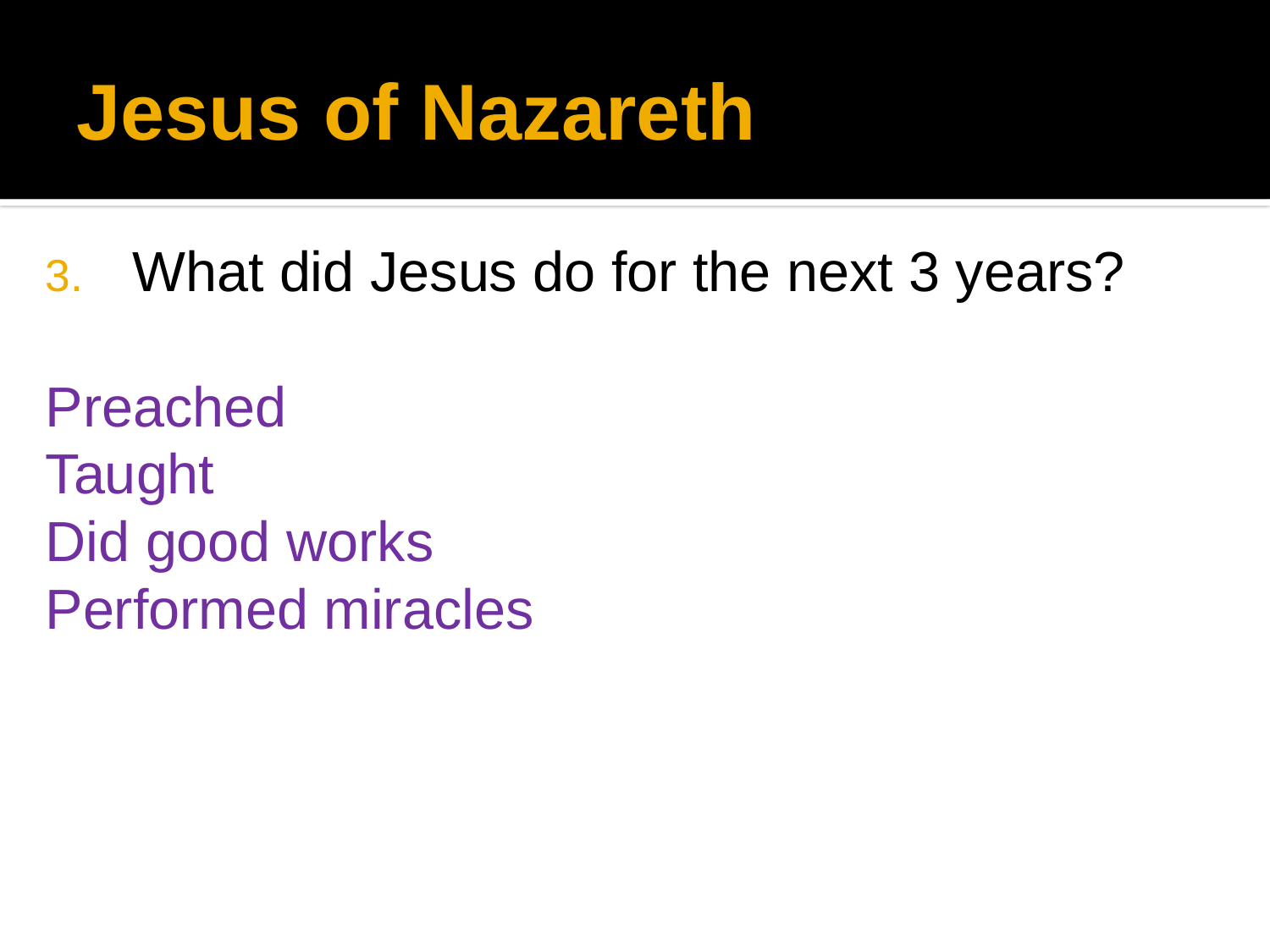

# Jesus of Nazareth
 What did Jesus do for the next 3 years?

Preached
Taught
Did good works
Performed miracles